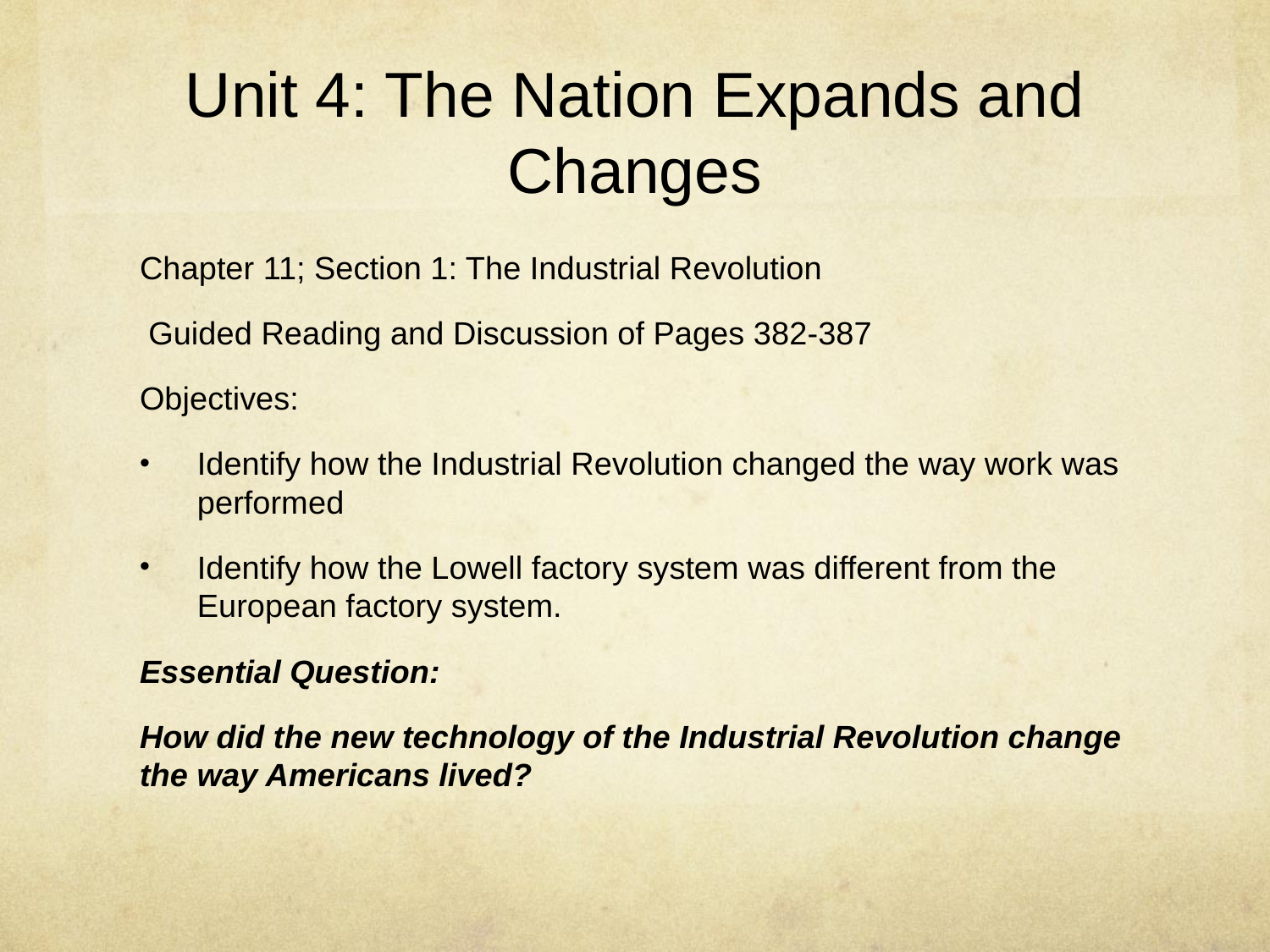

# Unit 4: The Nation Expands and Changes
Chapter 11; Section 1: The Industrial Revolution
 Guided Reading and Discussion of Pages 382-387
Objectives:
Identify how the Industrial Revolution changed the way work was performed
Identify how the Lowell factory system was different from the European factory system.
Essential Question:
How did the new technology of the Industrial Revolution change the way Americans lived?